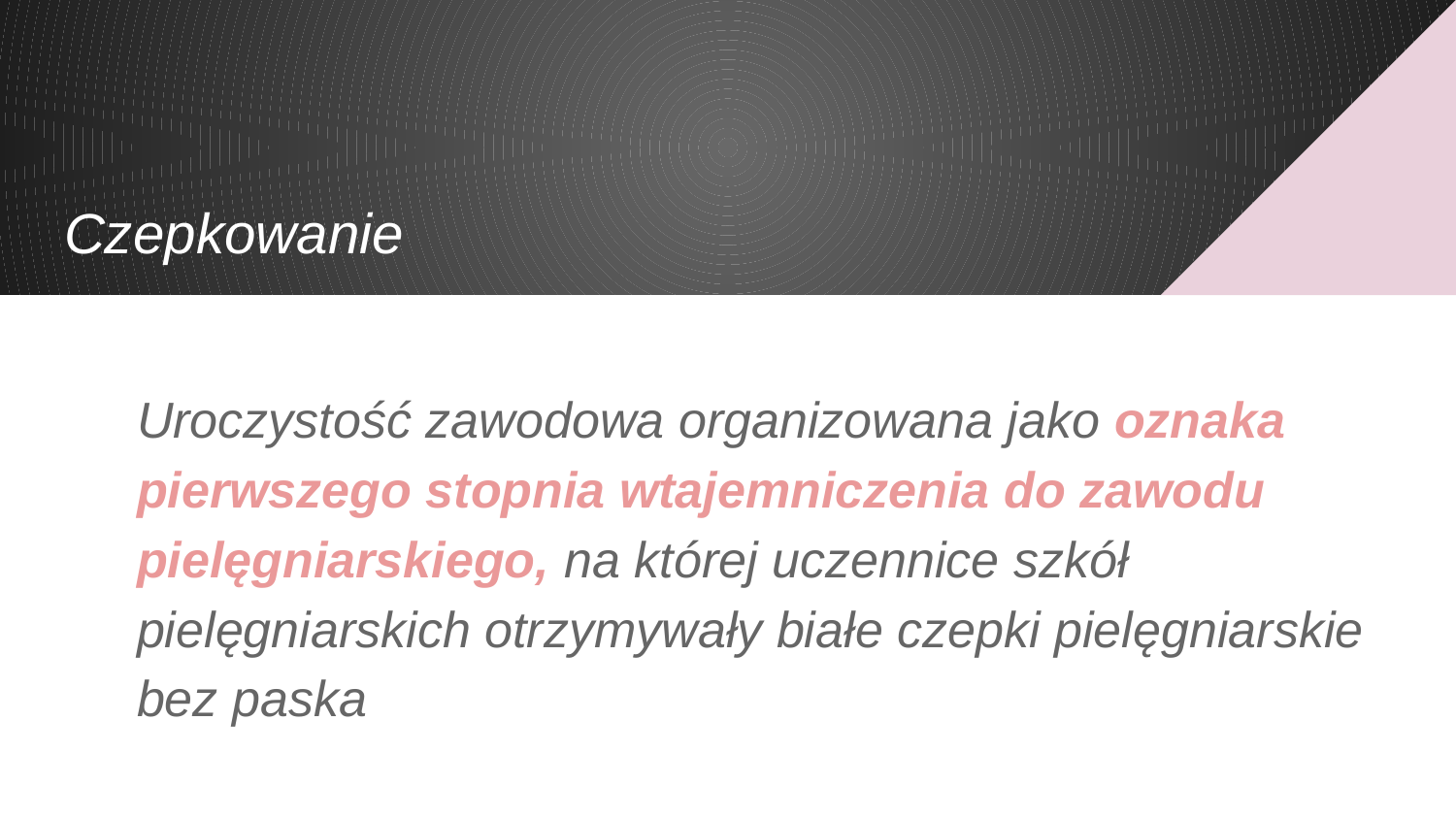

# Czepkowanie

Uroczystość zawodowa organizowana jako oznaka pierwszego stopnia wtajemniczenia do zawodu pielęgniarskiego, na której uczennice szkół pielęgniarskich otrzymywały białe czepki pielęgniarskie bez paska